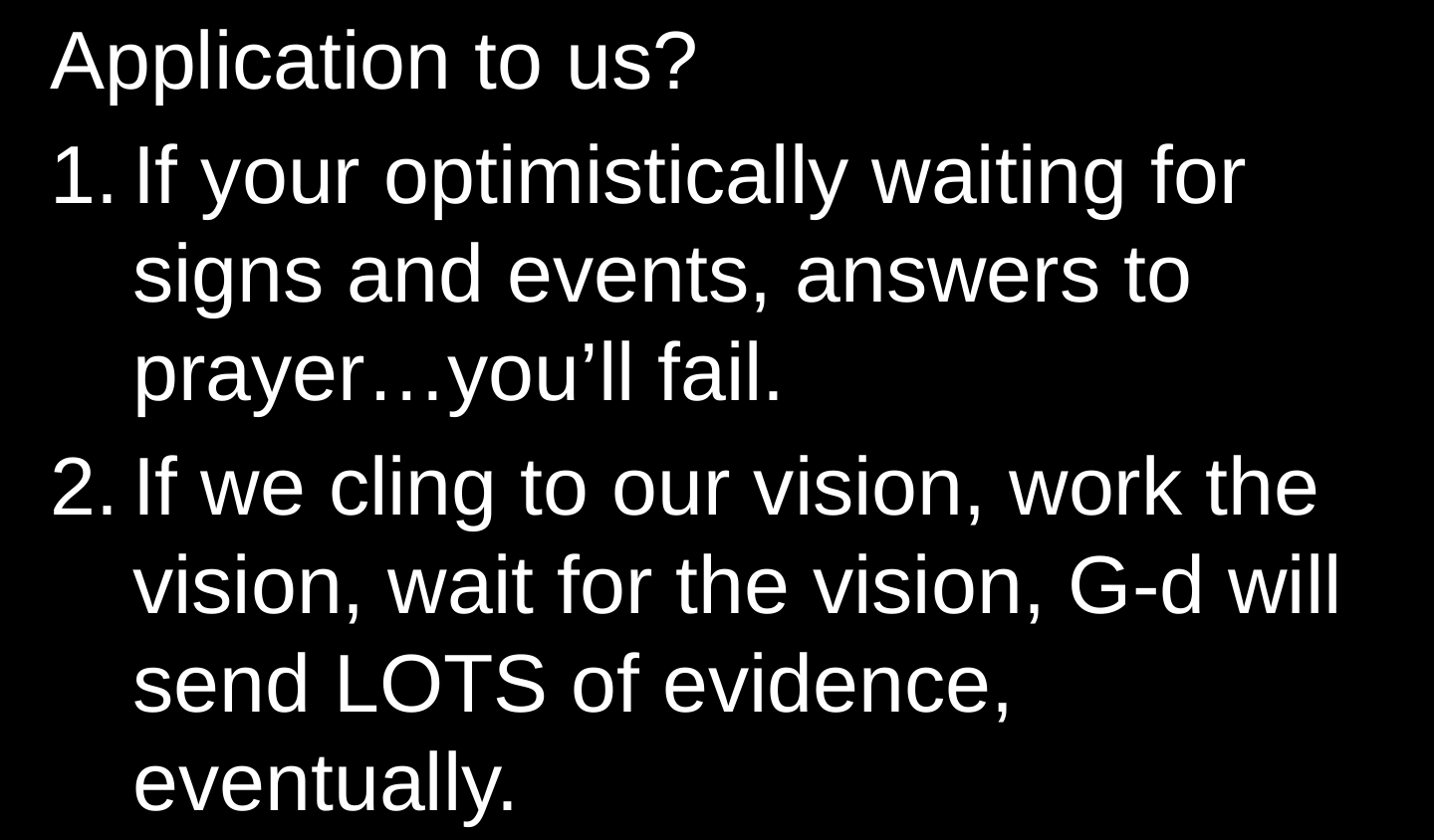

Application to us?
If your optimistically waiting for signs and events, answers to prayer…you’ll fail.
If we cling to our vision, work the vision, wait for the vision, G-d will send LOTS of evidence, eventually.